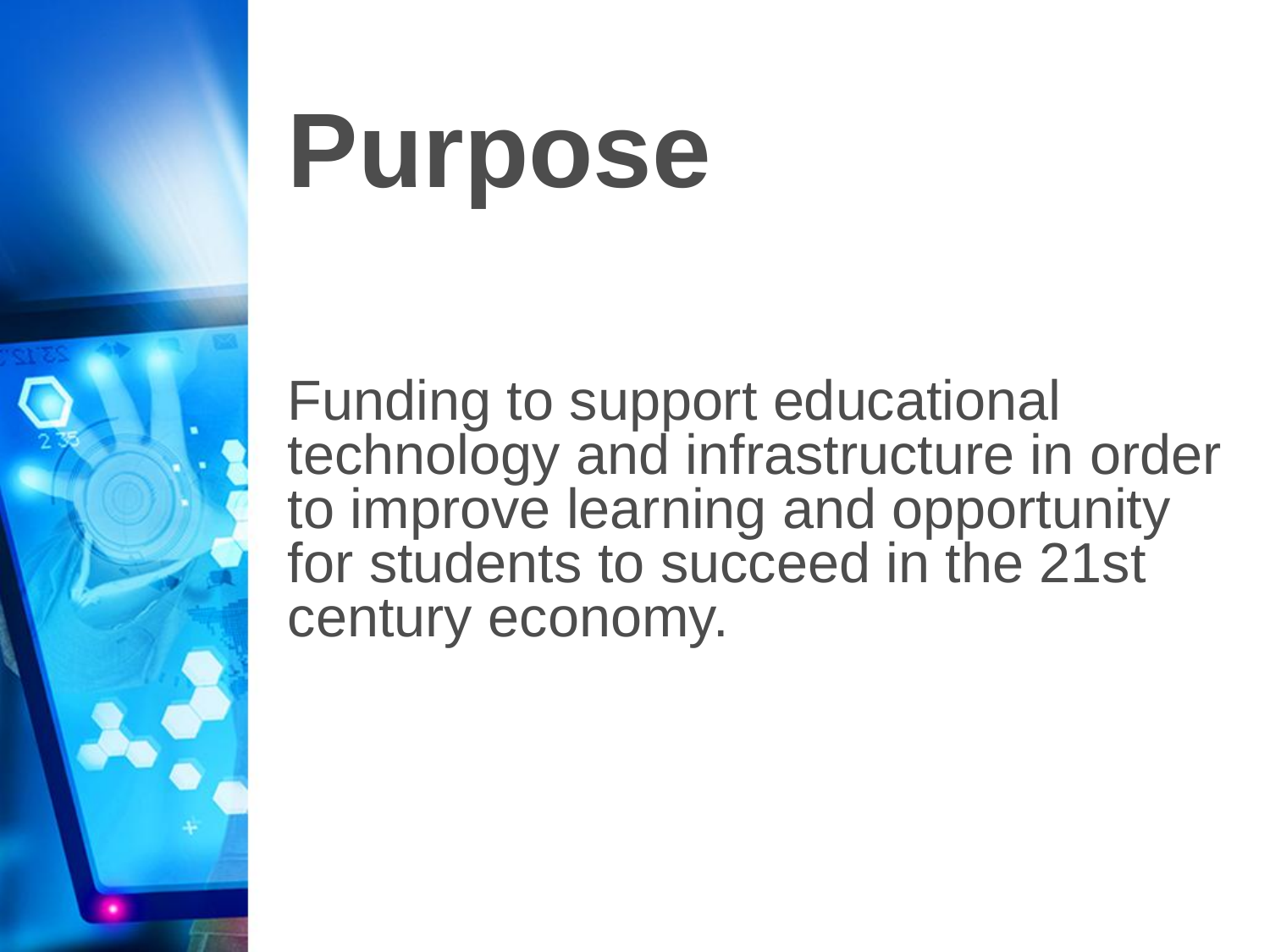

# Purpose

Funding to support educational technology and infrastructure in order to improve learning and opportunity for students to succeed in the 21st century economy.